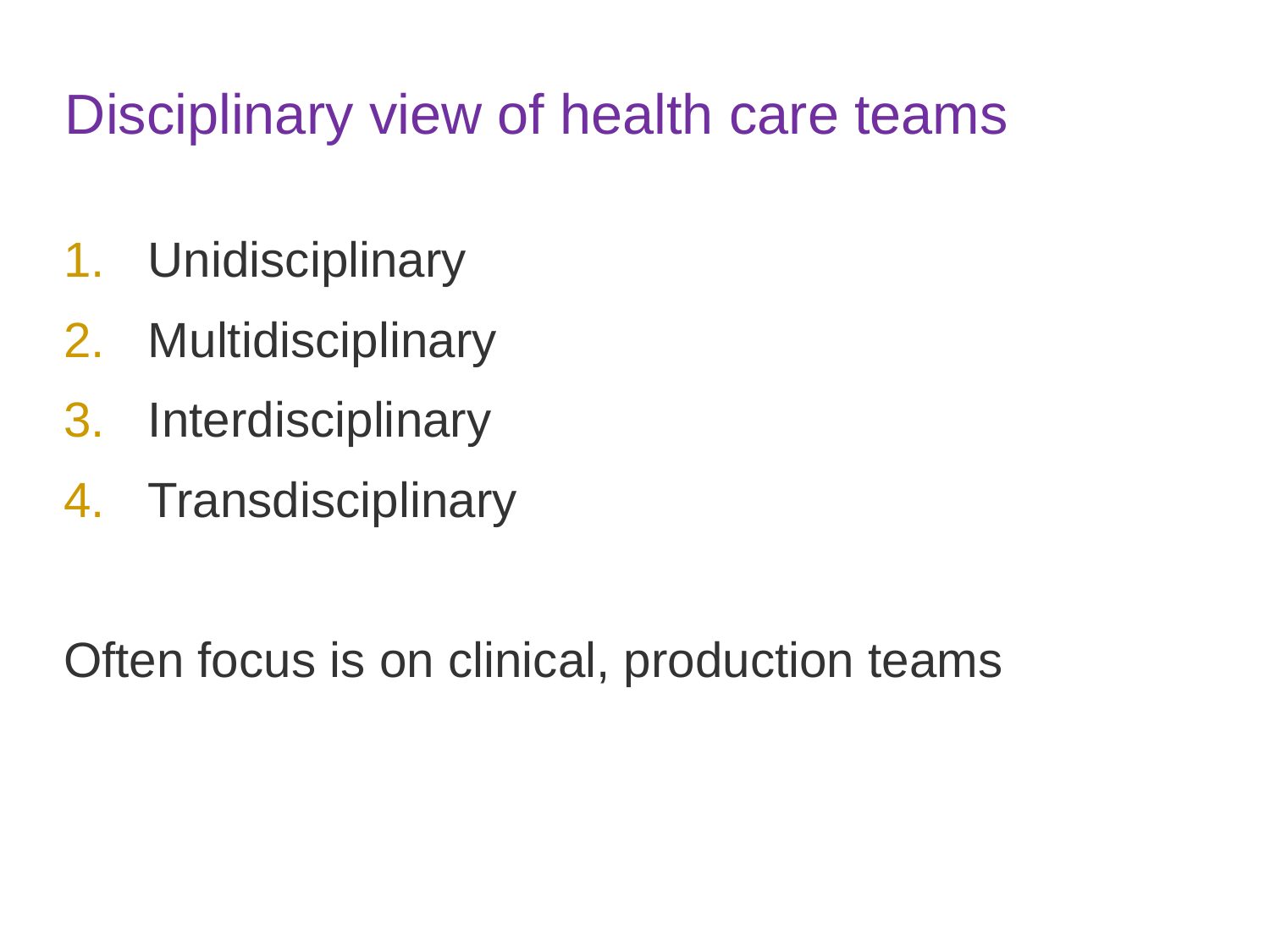

# Disciplinary view of health care teams
Unidisciplinary
Multidisciplinary
Interdisciplinary
Transdisciplinary

Often focus is on clinical, production teams